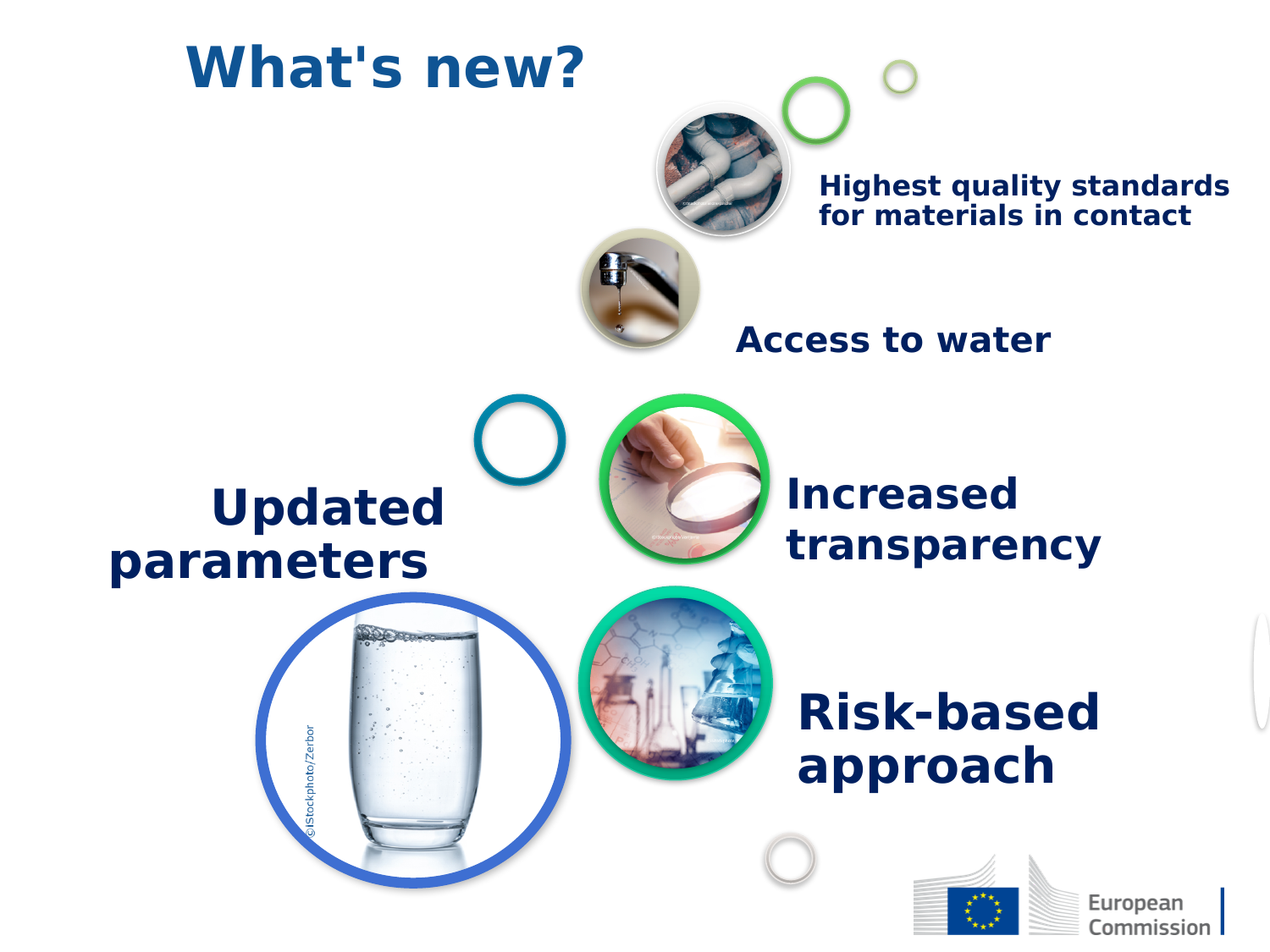

What's new?
Updated parameters
Risk-based approach
Increased transparency
Access to water
Highest quality standards for materials in contact